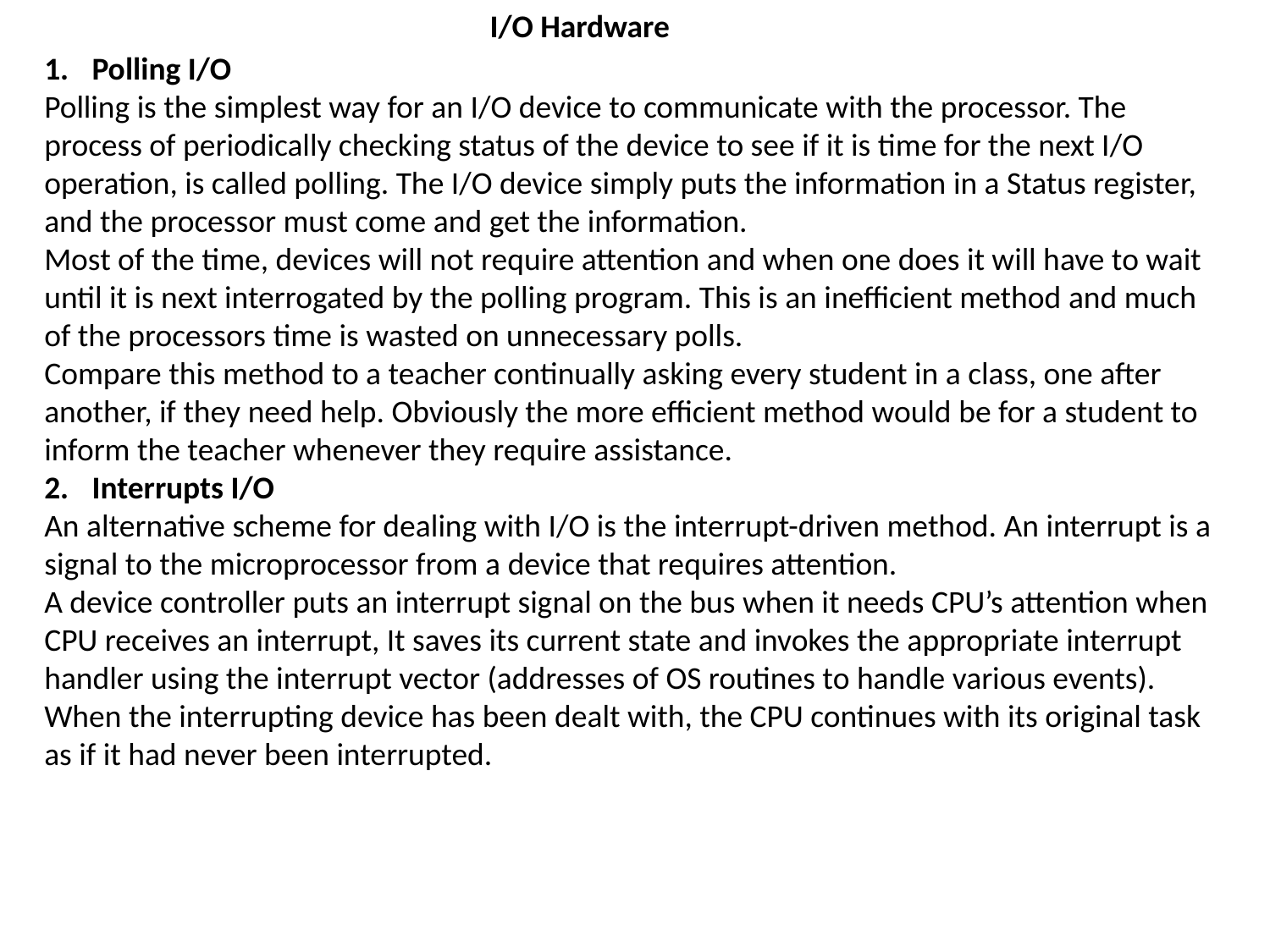

I/O Hardware
Polling I/O
Polling is the simplest way for an I/O device to communicate with the processor. The process of periodically checking status of the device to see if it is time for the next I/O operation, is called polling. The I/O device simply puts the information in a Status register, and the processor must come and get the information.
Most of the time, devices will not require attention and when one does it will have to wait until it is next interrogated by the polling program. This is an inefficient method and much of the processors time is wasted on unnecessary polls.
Compare this method to a teacher continually asking every student in a class, one after another, if they need help. Obviously the more efficient method would be for a student to inform the teacher whenever they require assistance.
Interrupts I/O
An alternative scheme for dealing with I/O is the interrupt-driven method. An interrupt is a signal to the microprocessor from a device that requires attention.
A device controller puts an interrupt signal on the bus when it needs CPU’s attention when CPU receives an interrupt, It saves its current state and invokes the appropriate interrupt handler using the interrupt vector (addresses of OS routines to handle various events). When the interrupting device has been dealt with, the CPU continues with its original task as if it had never been interrupted.